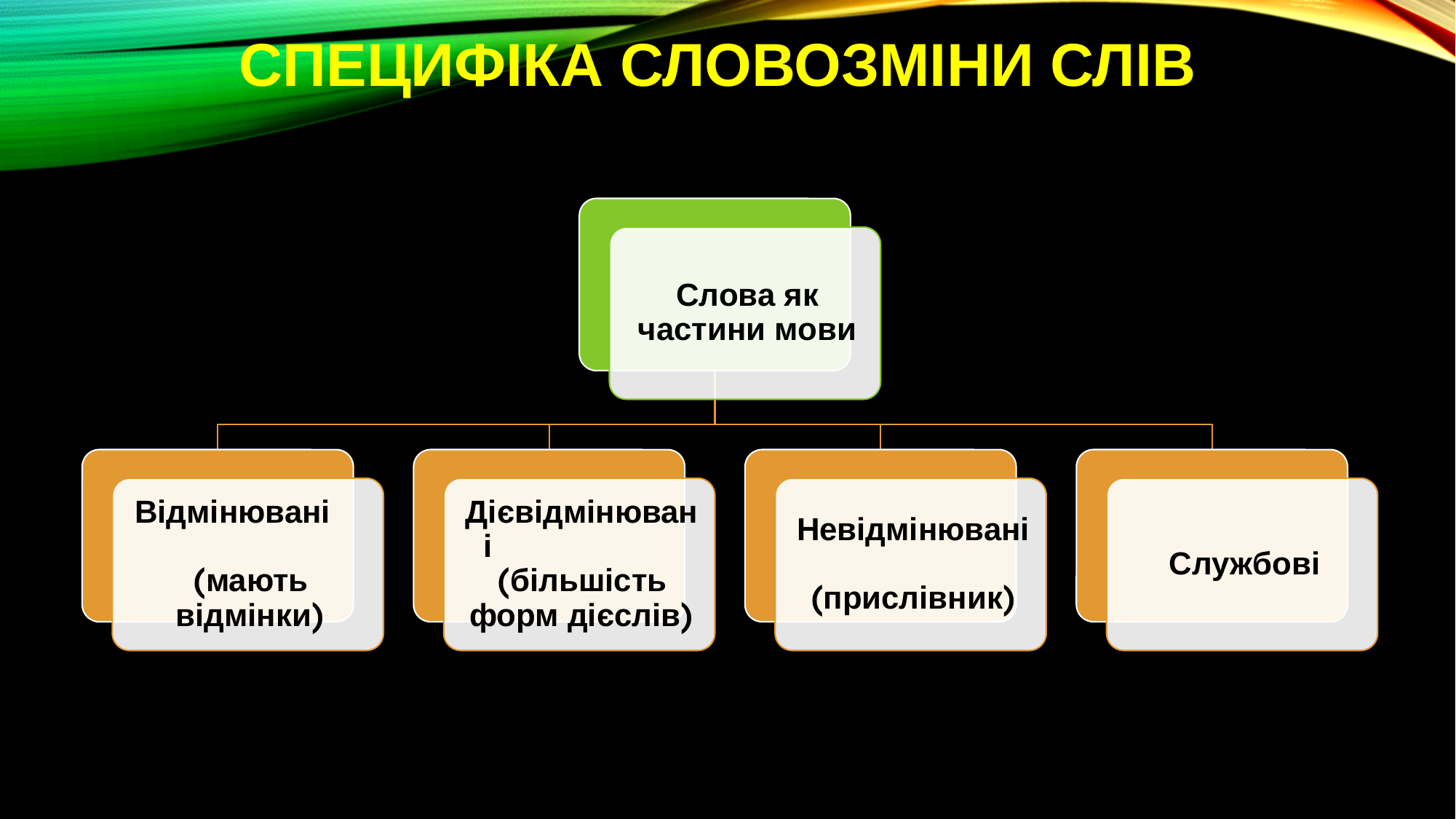

# Специфіка словозміни слів
Слова як частини мови
Відмінювані                          (мають відмінки)
Дієвідмінювані                      (більшість форм дієслів)
Невідмінювані                (прислівник)
Службові